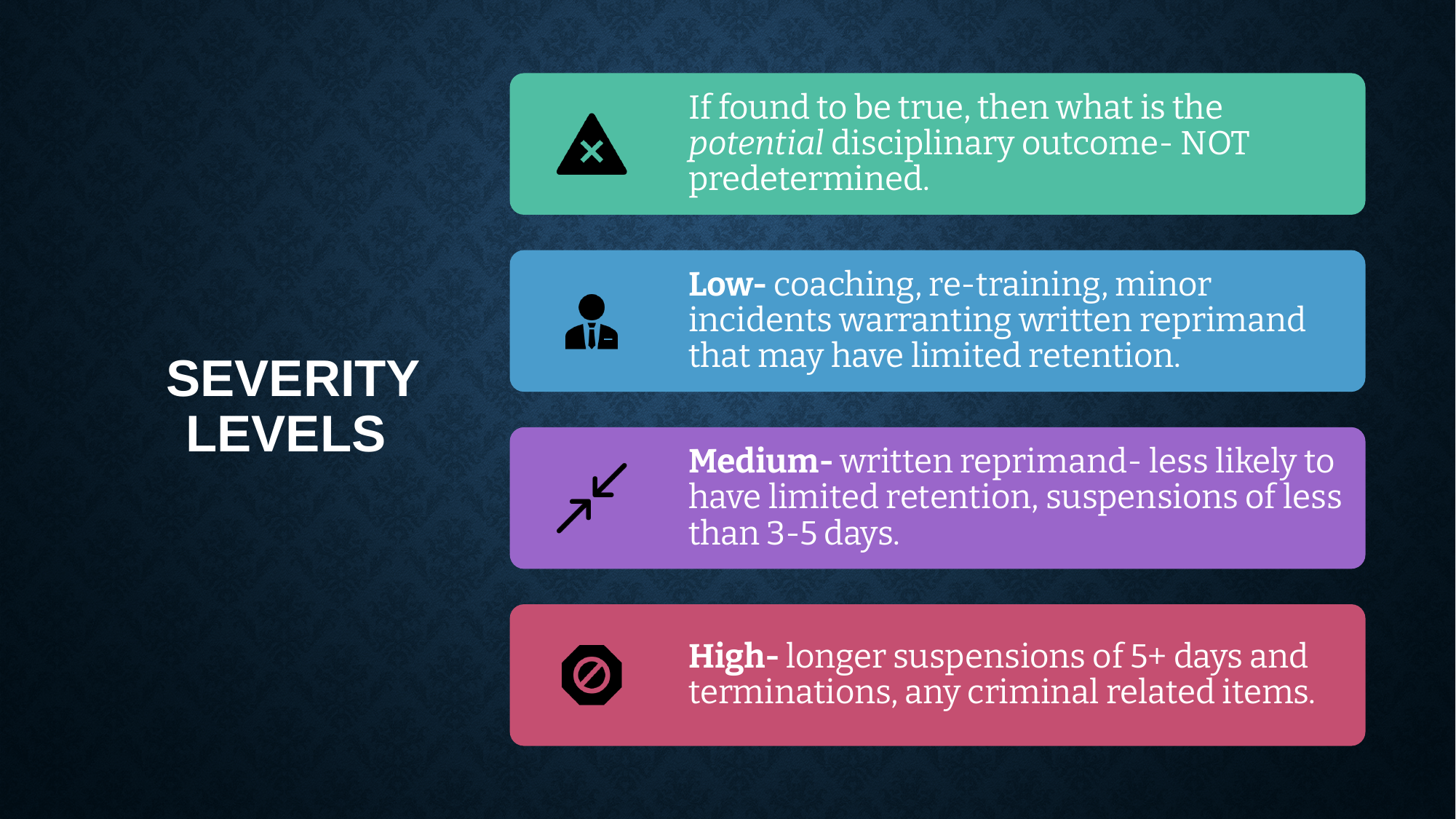

# Severity levels
If found to be true, then what is the potential disciplinary outcome- NOT predetermined.
Low- coaching, re-training, minor incidents warranting written reprimand that may have limited retention.
Medium- written reprimand- less likely to have limited retention, suspensions of less than 3-5 days.
High- longer suspensions of 5+ days and terminations, any criminal related items.